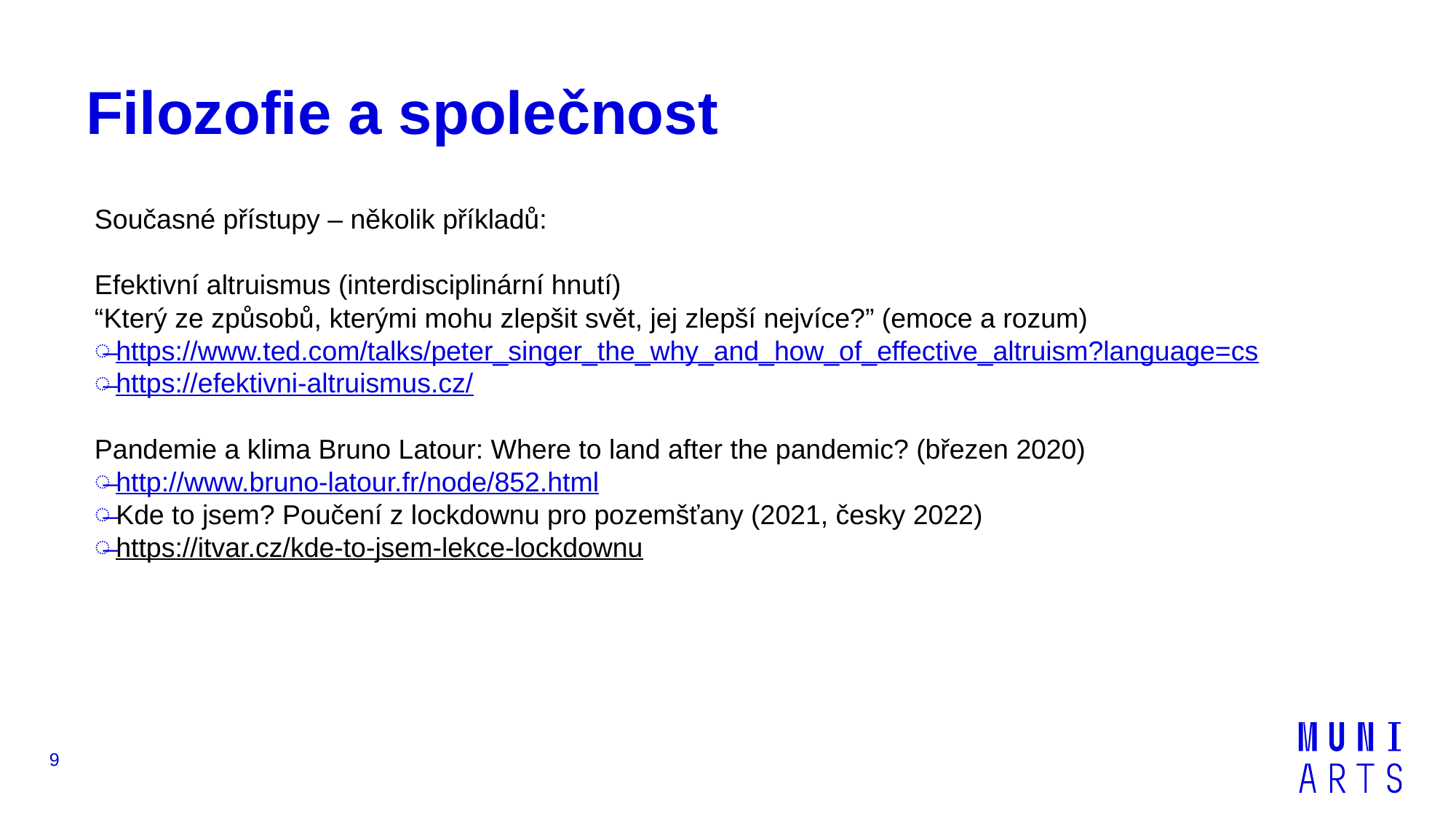

# Filozofie a společnost
Současné přístupy – několik příkladů:

Efektivní altruismus (interdisciplinární hnutí)
“Který ze způsobů, kterými mohu zlepšit svět, jej zlepší nejvíce?” (emoce a rozum)
https://www.ted.com/talks/peter_singer_the_why_and_how_of_effective_altruism?language=cs
https://efektivni-altruismus.cz/

Pandemie a klima Bruno Latour: Where to land after the pandemic? (březen 2020)
http://www.bruno-latour.fr/node/852.html
Kde to jsem? Poučení z lockdownu pro pozemšťany (2021, česky 2022)
https://itvar.cz/kde-to-jsem-lekce-lockdownu

9